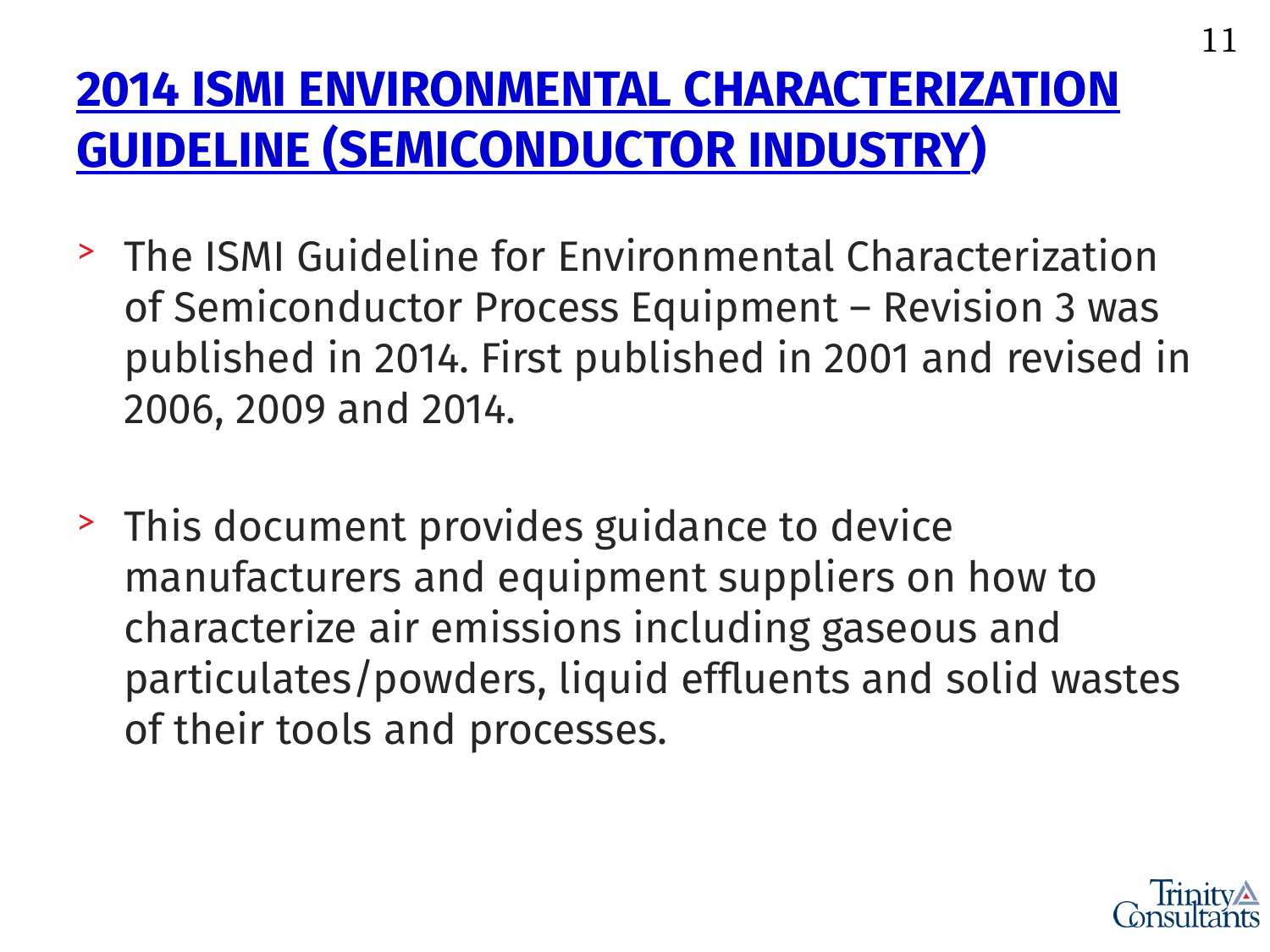

2014 ISMI Environmental Characterization Guideline (SEMICONDUCTOR INDUSTRY)
The ISMI Guideline for Environmental Characterization of Semiconductor Process Equipment – Revision 3 was published in 2014. First published in 2001 and revised in 2006, 2009 and 2014.

This document provides guidance to device manufacturers and equipment suppliers on how to characterize air emissions including gaseous and particulates/powders, liquid effluents and solid wastes of their tools and processes.